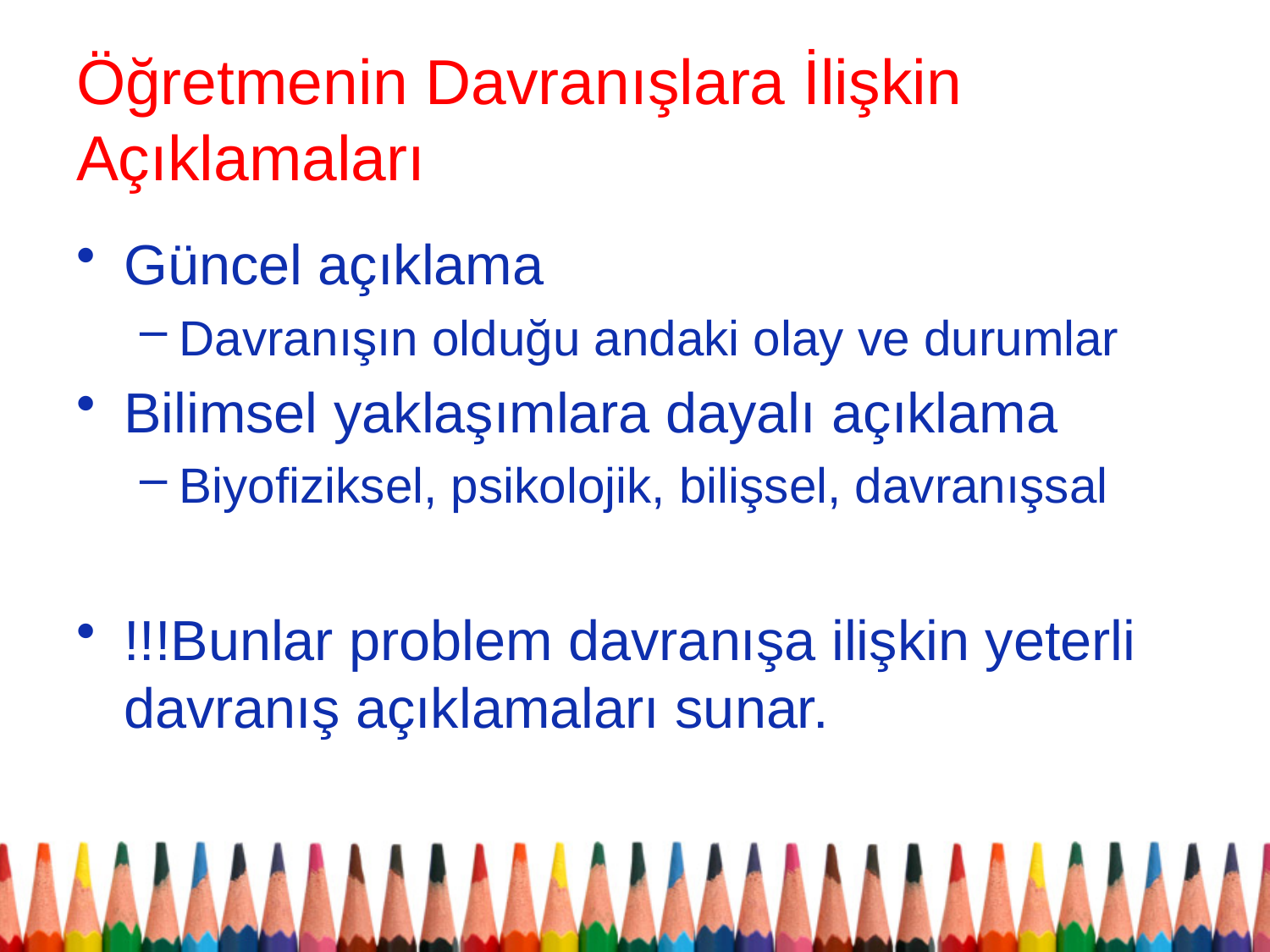

# Öğretmenin Davranışlara İlişkin Açıklamaları
Güncel açıklama
Davranışın olduğu andaki olay ve durumlar
Bilimsel yaklaşımlara dayalı açıklama
Biyofiziksel, psikolojik, bilişsel, davranışsal

!!!Bunlar problem davranışa ilişkin yeterli davranış açıklamaları sunar.